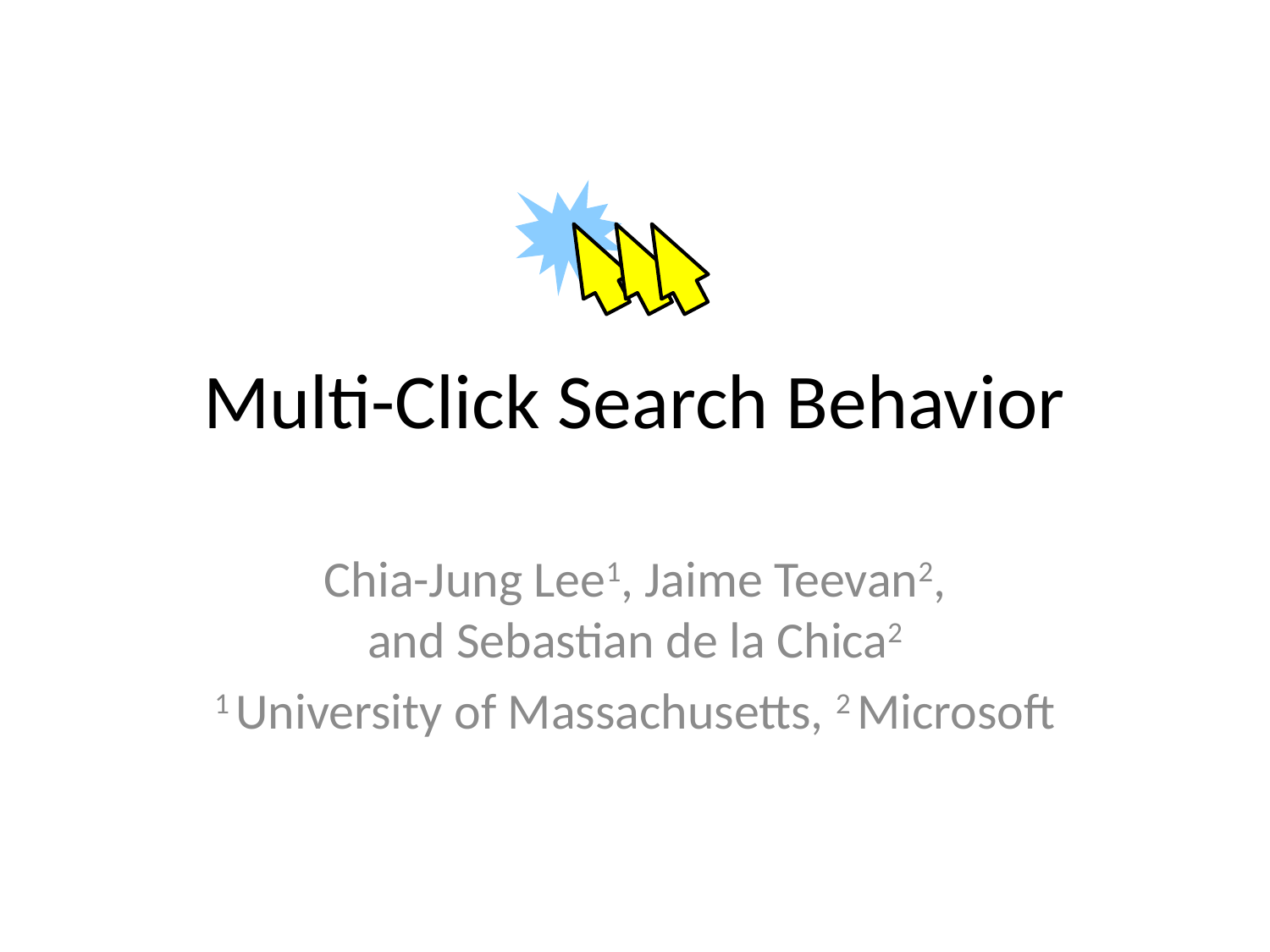

# Multi-Click Search Behavior
Chia-Jung Lee1, Jaime Teevan2,
and Sebastian de la Chica2
1 University of Massachusetts, 2 Microsoft